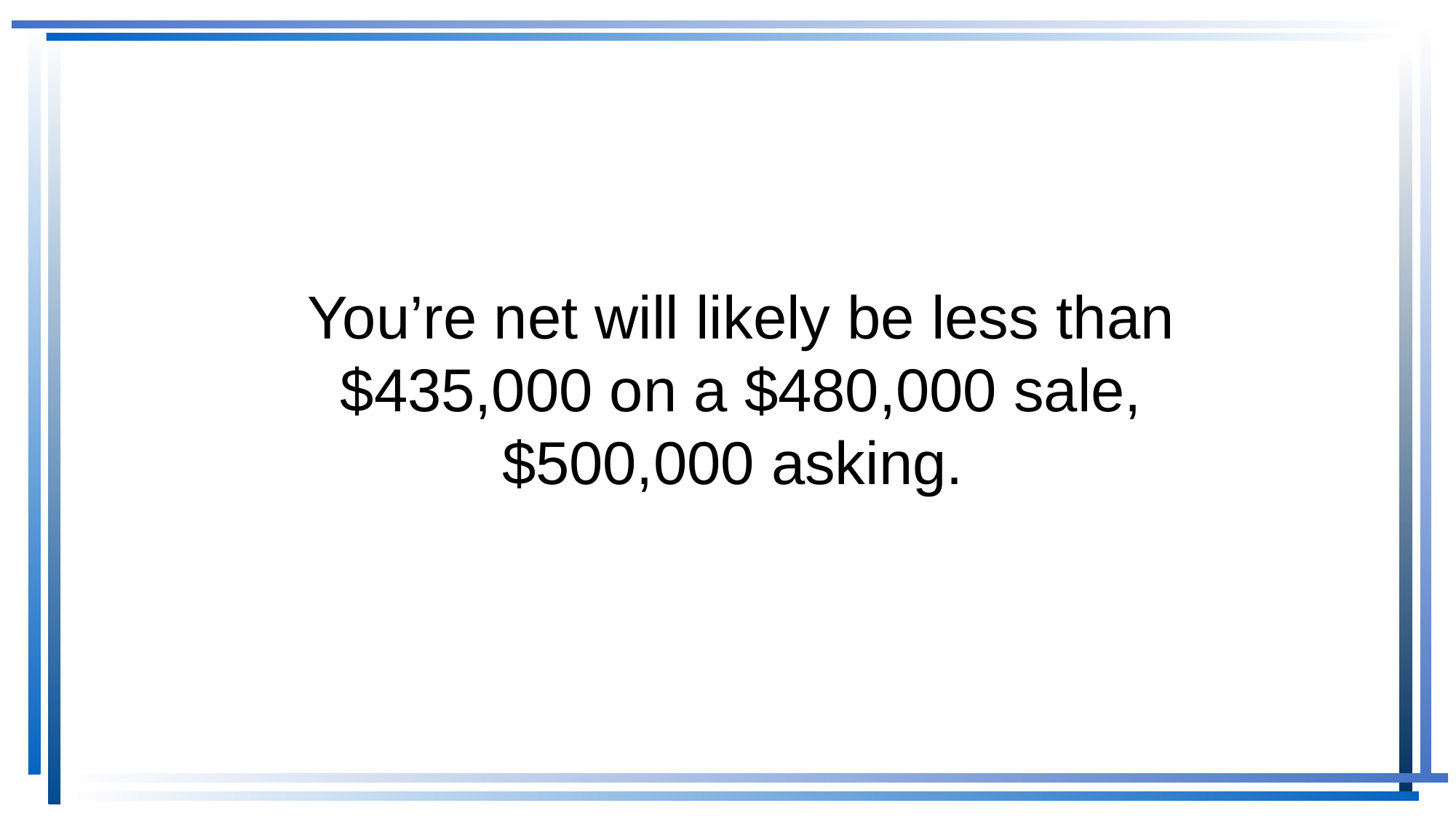

You’re net will likely be less than $435,000 on a $480,000 sale, $500,000 asking.